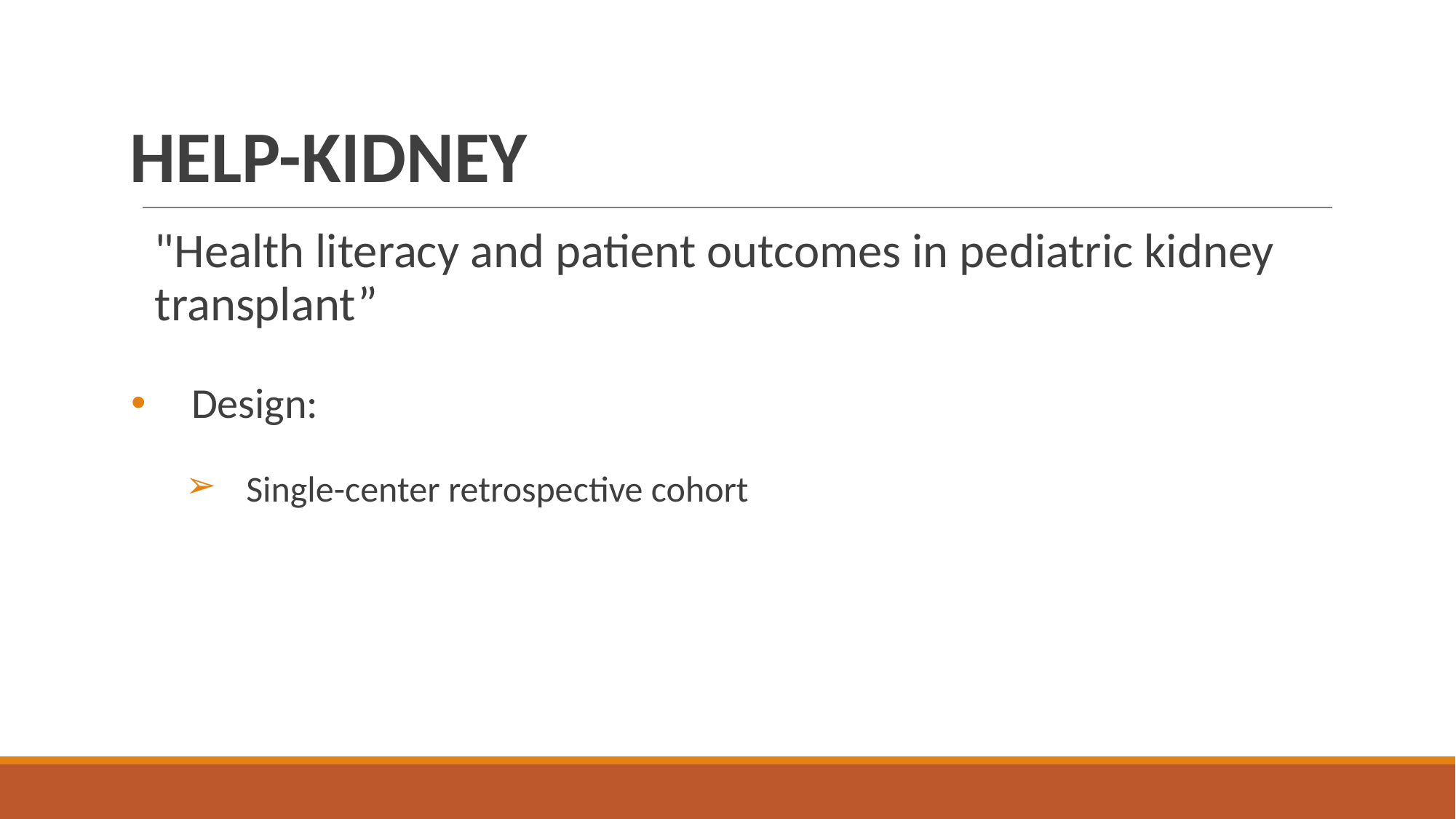

# HELP-KIDNEY
"Health literacy and patient outcomes in pediatric kidney transplant”

Design:

Single-center retrospective cohort